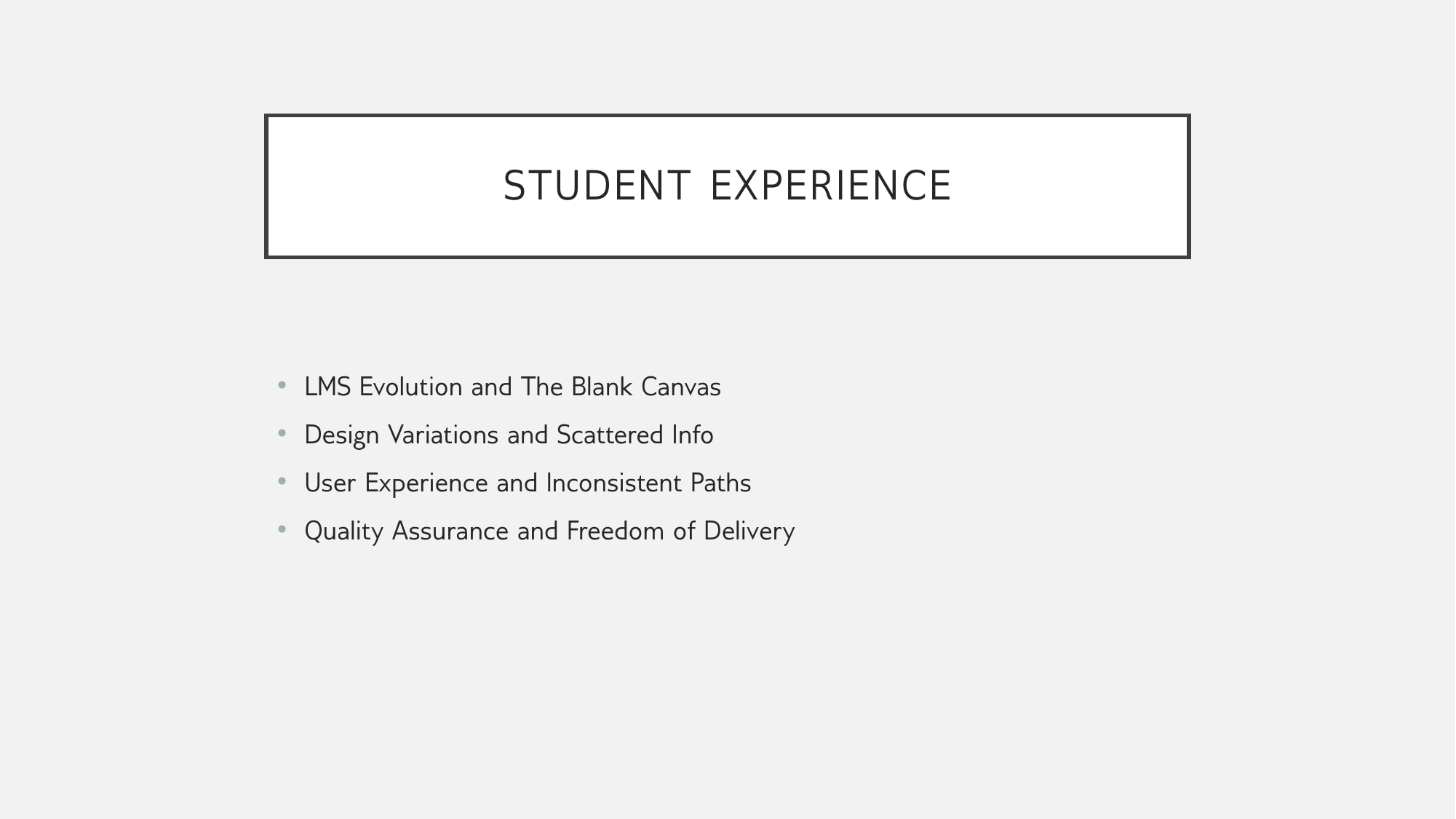

# Student Experience

LMS Evolution and The Blank Canvas
Design Variations and Scattered Info
User Experience and Inconsistent Paths
Quality Assurance and Freedom of Delivery